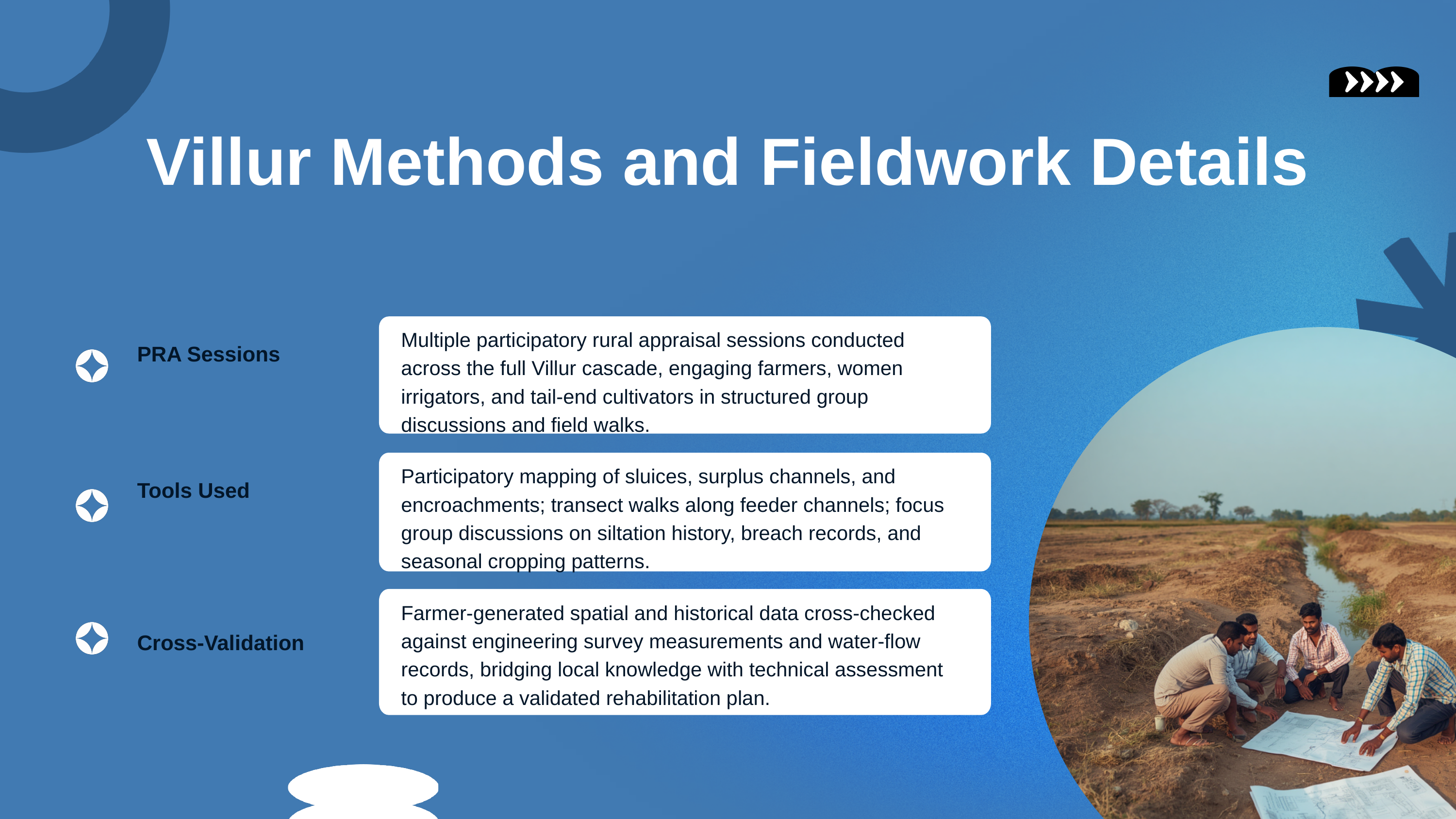

Villur Methods and Fieldwork Details

Multiple participatory rural appraisal sessions conducted across the full Villur cascade, engaging farmers, women irrigators, and tail-end cultivators in structured group discussions and field walks.

PRA Sessions

Participatory mapping of sluices, surplus channels, and encroachments; transect walks along feeder channels; focus group discussions on siltation history, breach records, and seasonal cropping patterns.
Tools Used

Farmer-generated spatial and historical data cross-checked against engineering survey measurements and water-flow records, bridging local knowledge with technical assessment to produce a validated rehabilitation plan.

Cross-Validation